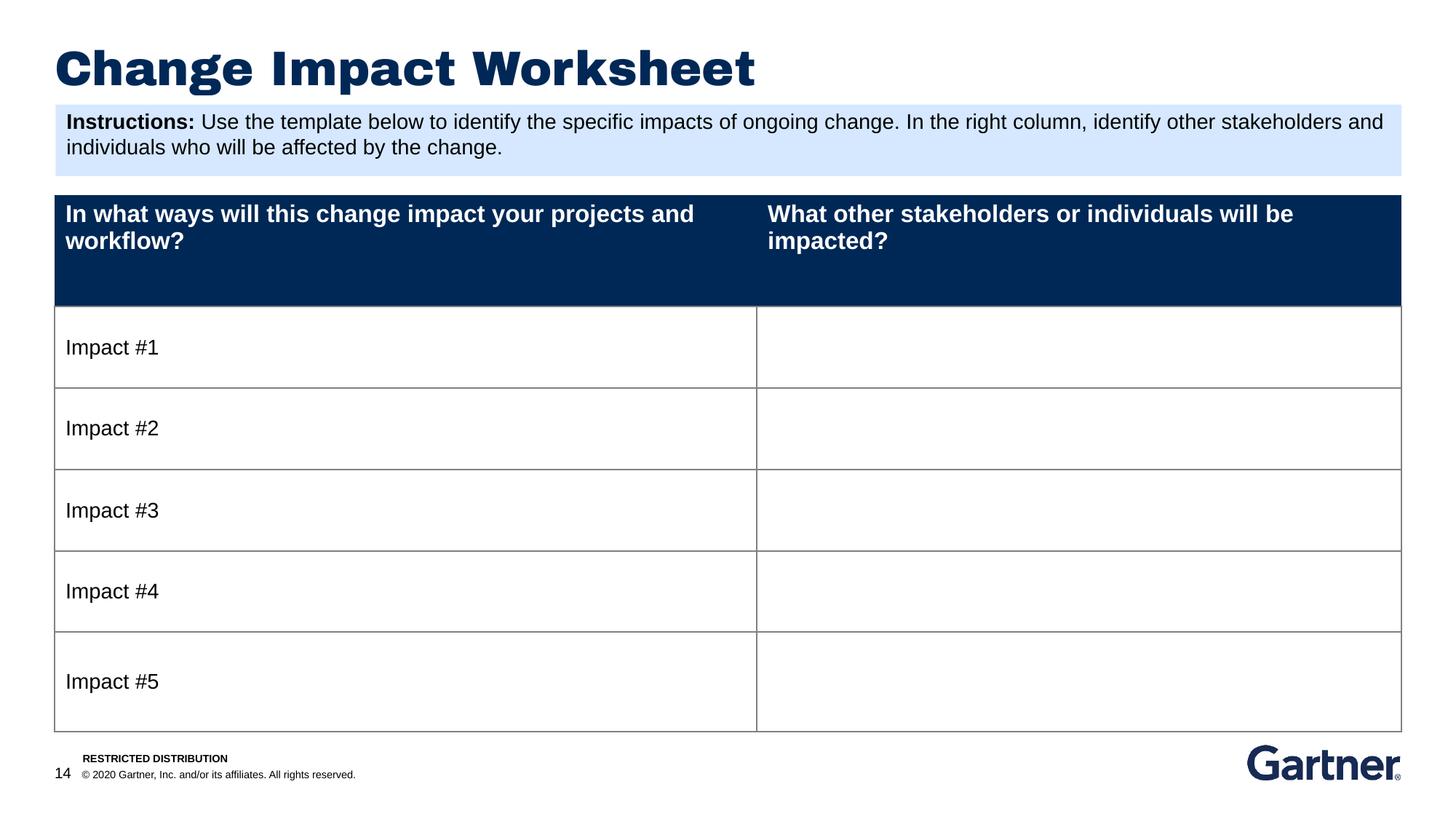

# Change Impact Worksheet
Instructions: Use the template below to identify the specific impacts of ongoing change. In the right column, identify other stakeholders and individuals who will be affected by the change.

| In what ways will this change impact your projects and workflow? | What other stakeholders or individuals will be impacted? |
| --- | --- |
| Impact #1 |  |
| Impact #2 |  |
| Impact #3 |  |
| Impact #4 |  |
| Impact #5 |  |